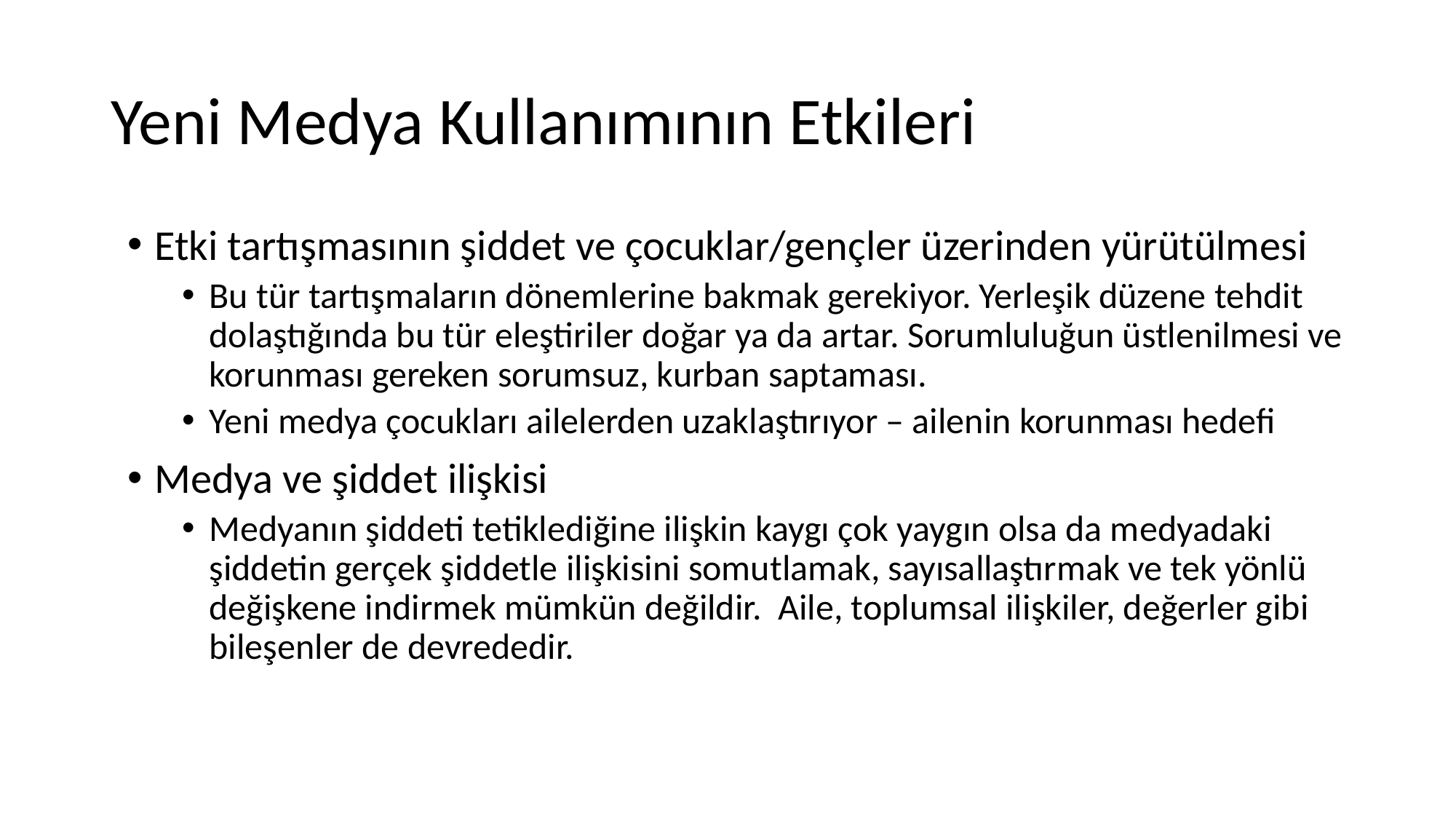

# Yeni Medya Kullanımının Etkileri
Etki tartışmasının şiddet ve çocuklar/gençler üzerinden yürütülmesi
Bu tür tartışmaların dönemlerine bakmak gerekiyor. Yerleşik düzene tehdit dolaştığında bu tür eleştiriler doğar ya da artar. Sorumluluğun üstlenilmesi ve korunması gereken sorumsuz, kurban saptaması.
Yeni medya çocukları ailelerden uzaklaştırıyor – ailenin korunması hedefi
Medya ve şiddet ilişkisi
Medyanın şiddeti tetiklediğine ilişkin kaygı çok yaygın olsa da medyadaki şiddetin gerçek şiddetle ilişkisini somutlamak, sayısallaştırmak ve tek yönlü değişkene indirmek mümkün değildir.  Aile, toplumsal ilişkiler, değerler gibi bileşenler de devrededir.